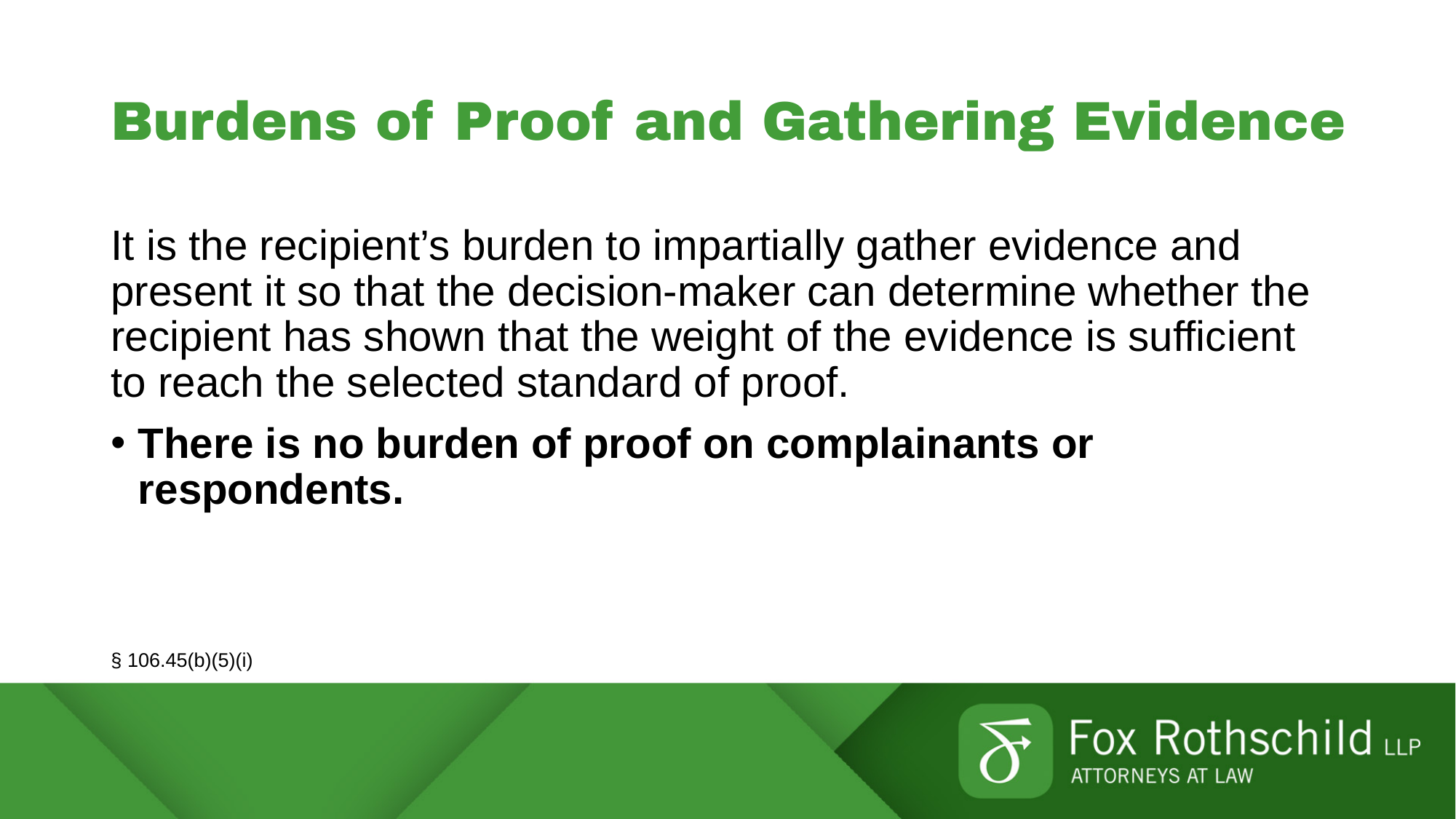

# Burdens of Proof and Gathering Evidence
It is the recipient’s burden to impartially gather evidence and present it so that the decision-maker can determine whether the recipient has shown that the weight of the evidence is sufficient to reach the selected standard of proof.
There is no burden of proof on complainants or respondents.

§ 106.45(b)(5)(i)